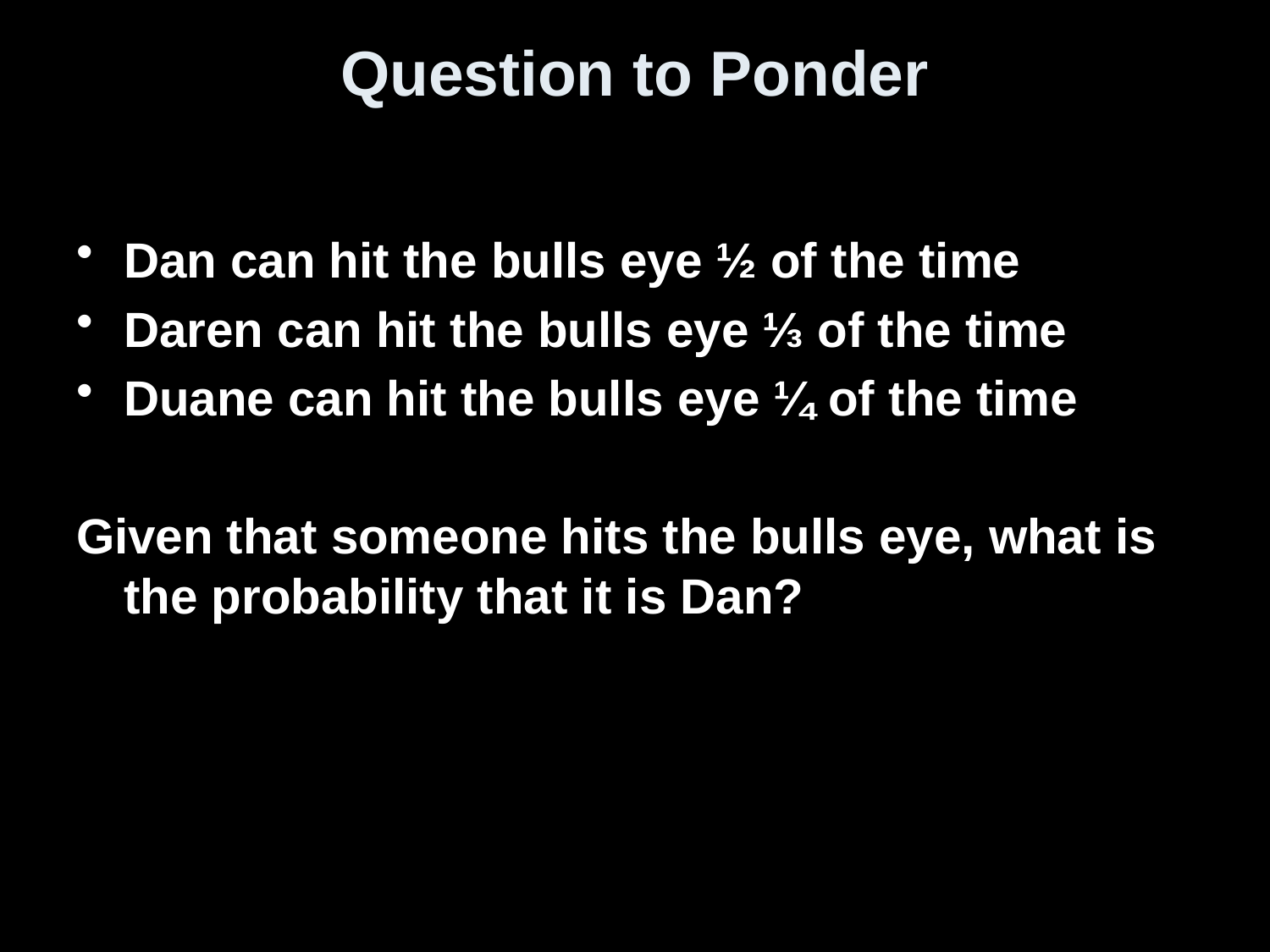

# Question to Ponder
Dan can hit the bulls eye ½ of the time
Daren can hit the bulls eye ⅓ of the time
Duane can hit the bulls eye ¼ of the time

Given that someone hits the bulls eye, what is the probability that it is Dan?